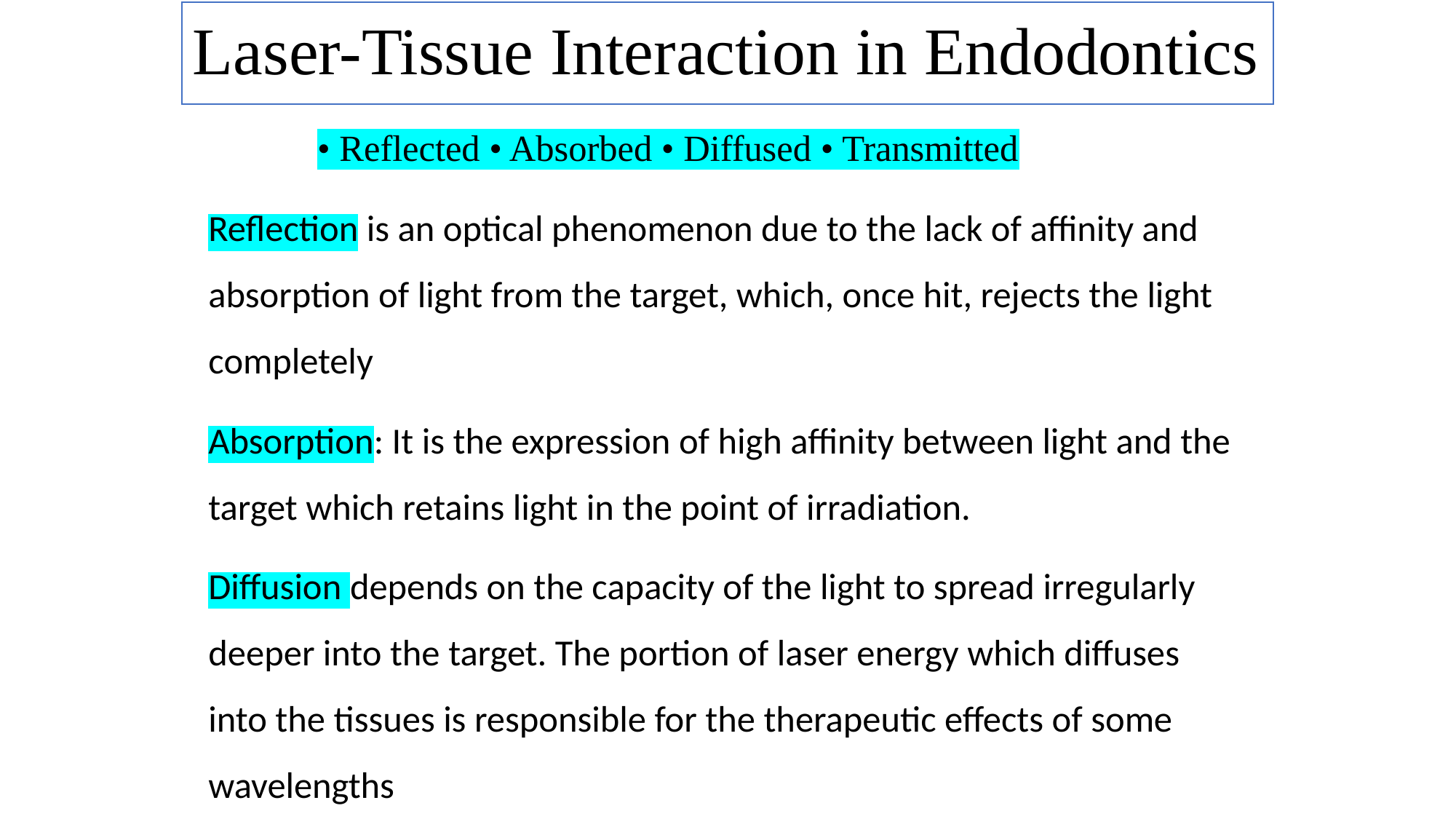

# Laser-Tissue Interaction in Endodontics
             • Reflected • Absorbed • Diffused • Transmitted
Reflection is an optical phenomenon due to the lack of affinity and absorption of light from the target, which, once hit, rejects the light completely
Absorption: It is the expression of high affinity between light and the target which retains light in the point of irradiation.
Diffusion depends on the capacity of the light to spread irregularly deeper into the target. The portion of laser energy which diffuses into the tissues is responsible for the therapeutic effects of some wavelengths